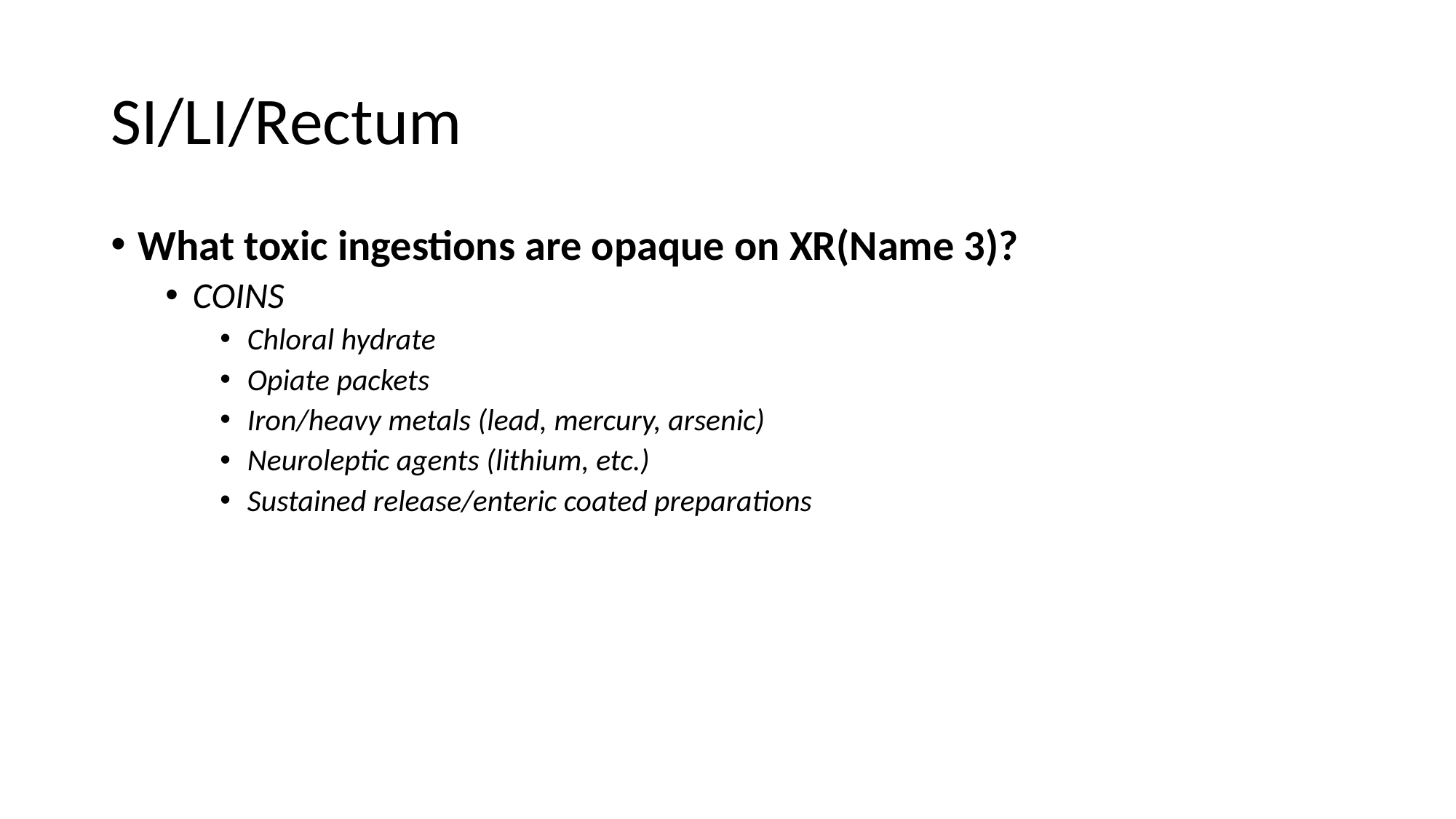

# SI/LI/Rectum
What toxic ingestions are opaque on XR(Name 3)?
COINS
Chloral hydrate
Opiate packets
Iron/heavy metals (lead, mercury, arsenic)
Neuroleptic agents (lithium, etc.)
Sustained release/enteric coated preparations